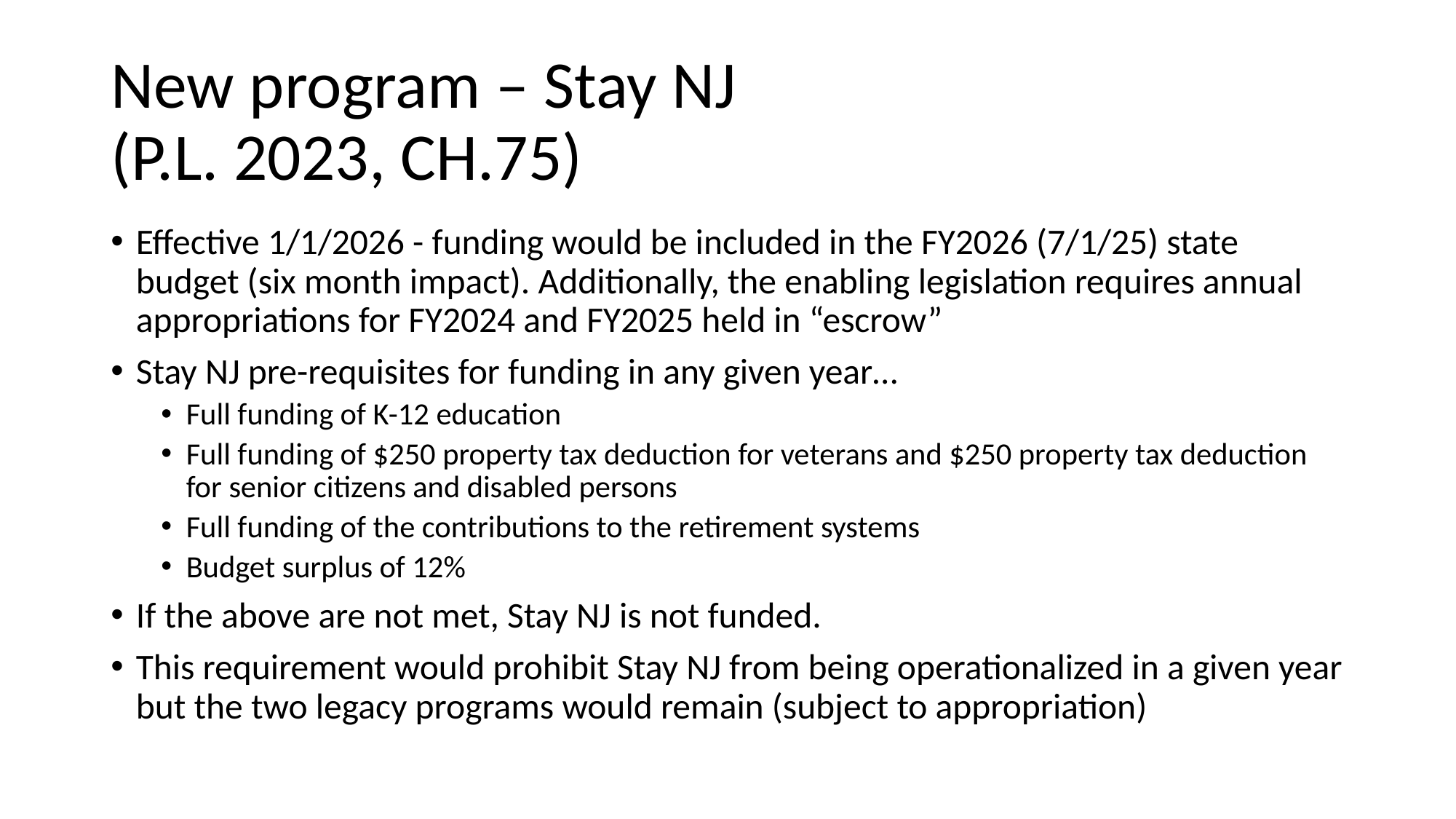

# New program – Stay NJ (P.L. 2023, CH.75)
Effective 1/1/2026 - funding would be included in the FY2026 (7/1/25) state budget (six month impact). Additionally, the enabling legislation requires annual appropriations for FY2024 and FY2025 held in “escrow”
Stay NJ pre-requisites for funding in any given year…
Full funding of K-12 education
Full funding of $250 property tax deduction for veterans and $250 property tax deduction for senior citizens and disabled persons
Full funding of the contributions to the retirement systems
Budget surplus of 12%
If the above are not met, Stay NJ is not funded.
This requirement would prohibit Stay NJ from being operationalized in a given year but the two legacy programs would remain (subject to appropriation)